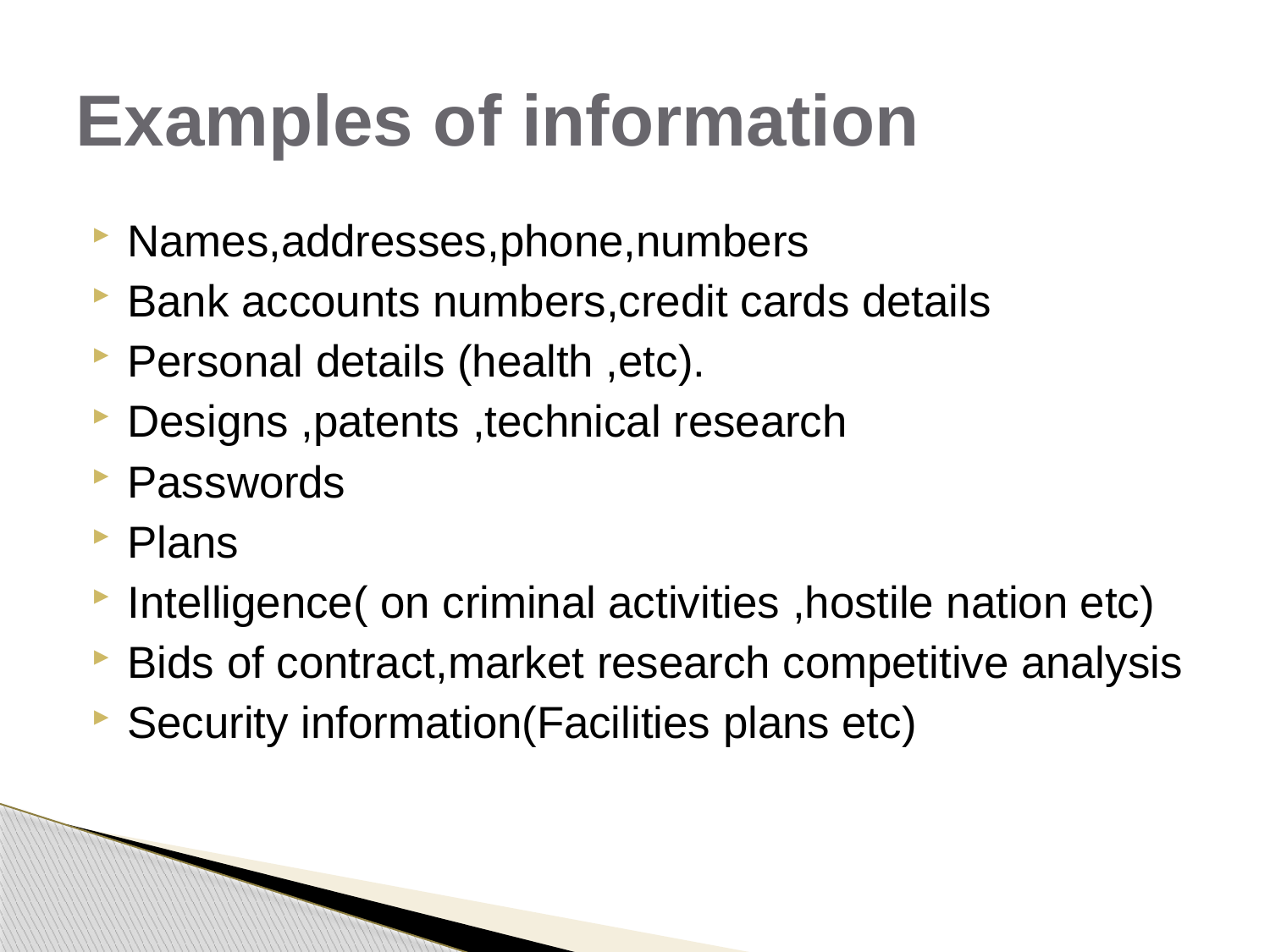

# Examples of information
Names,addresses,phone,numbers
Bank accounts numbers,credit cards details
Personal details (health ,etc).
Designs ,patents ,technical research
Passwords
Plans
Intelligence( on criminal activities ,hostile nation etc)
Bids of contract,market research competitive analysis
Security information(Facilities plans etc)